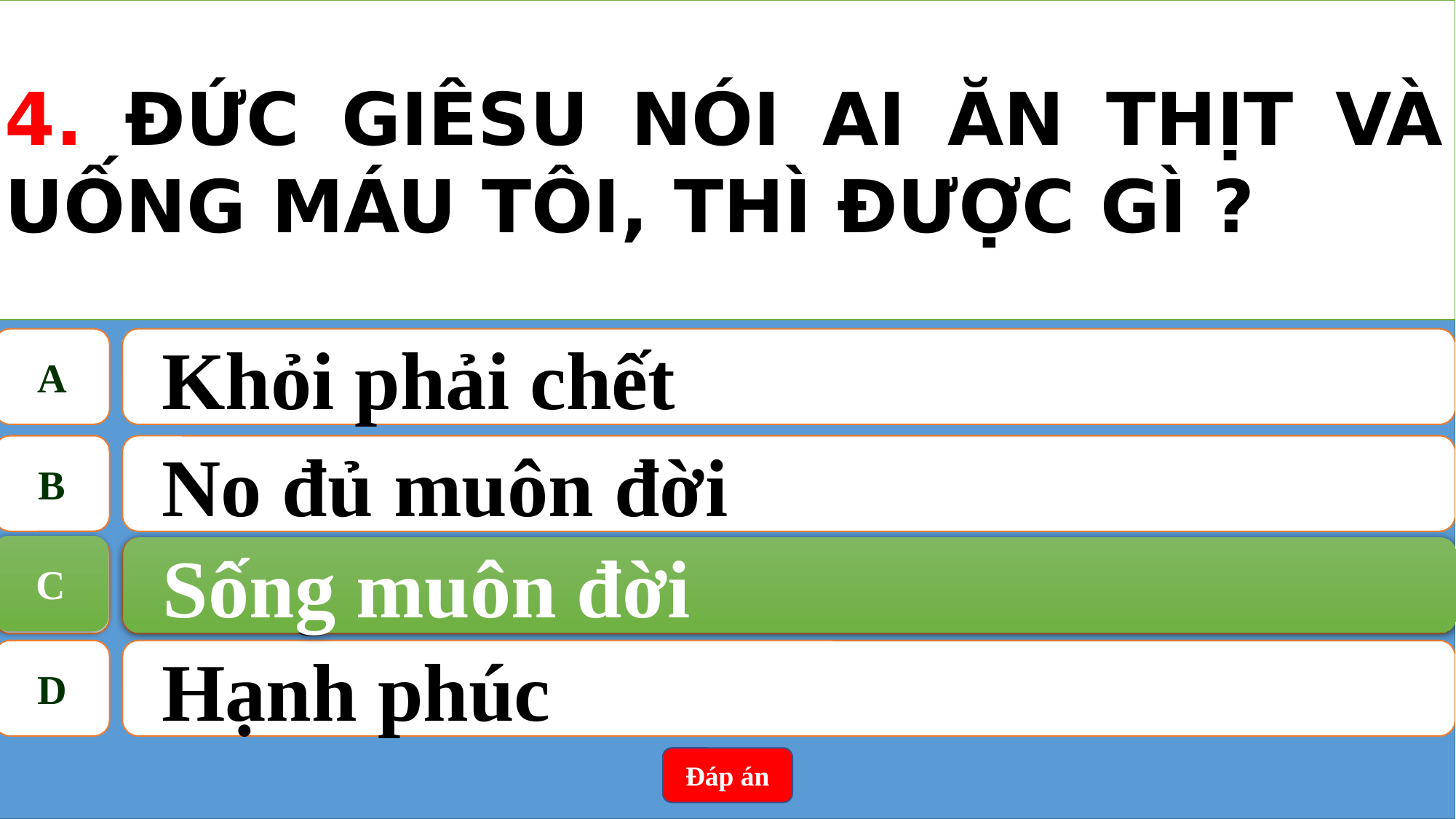

4. ĐỨC GIÊSU NÓI AI ĂN THỊT VÀ UỐNG MÁU TÔI, THÌ ĐƯỢC GÌ ?
A
Khỏi phải chết
B
No đủ muôn đời
C
Sống muôn đời
C
Sống muôn đời
D
Hạnh phúc
Đáp án